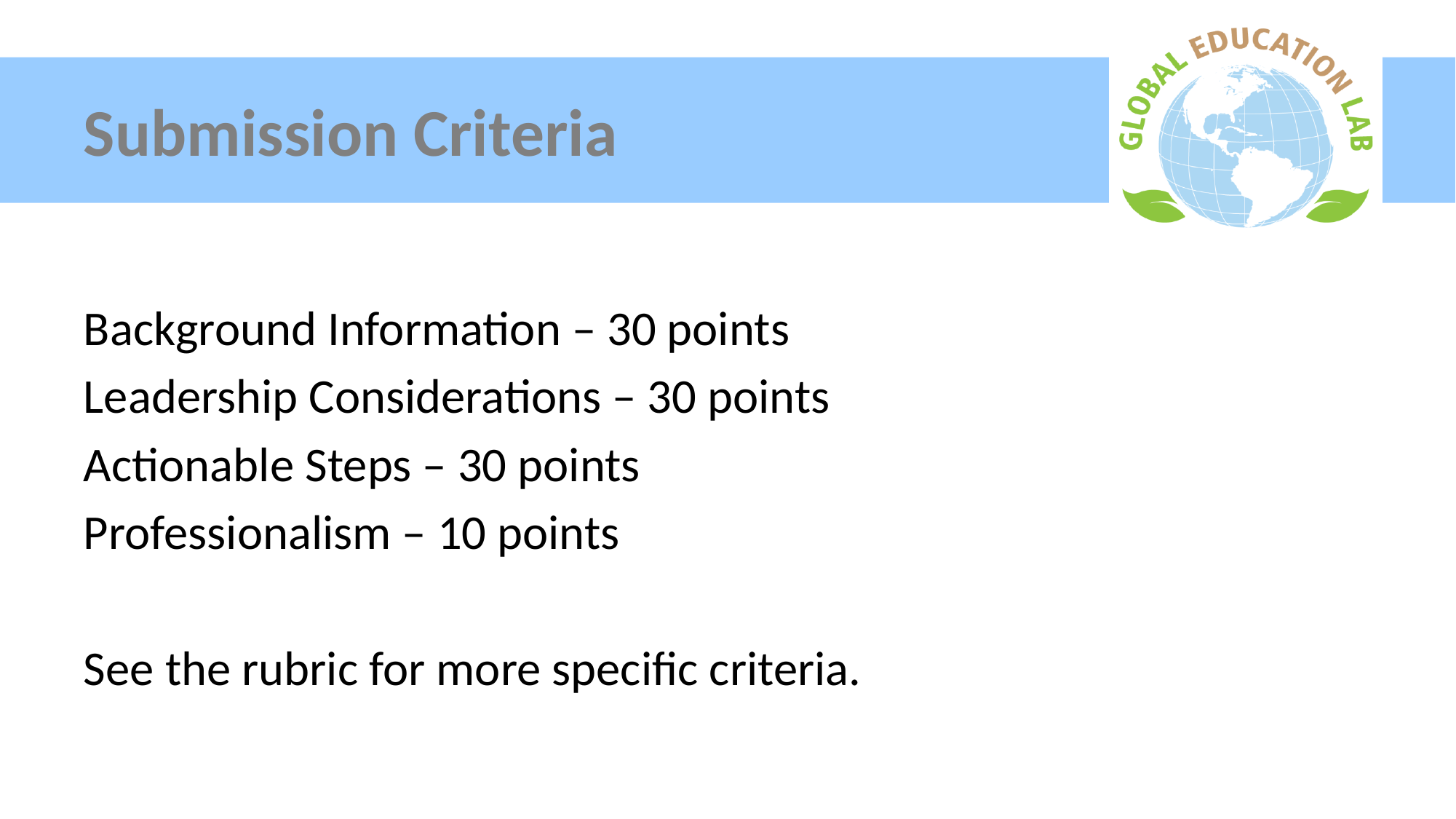

# Submission Criteria

Background Information – 30 points
Leadership Considerations – 30 points
Actionable Steps – 30 points
Professionalism – 10 points

See the rubric for more specific criteria.